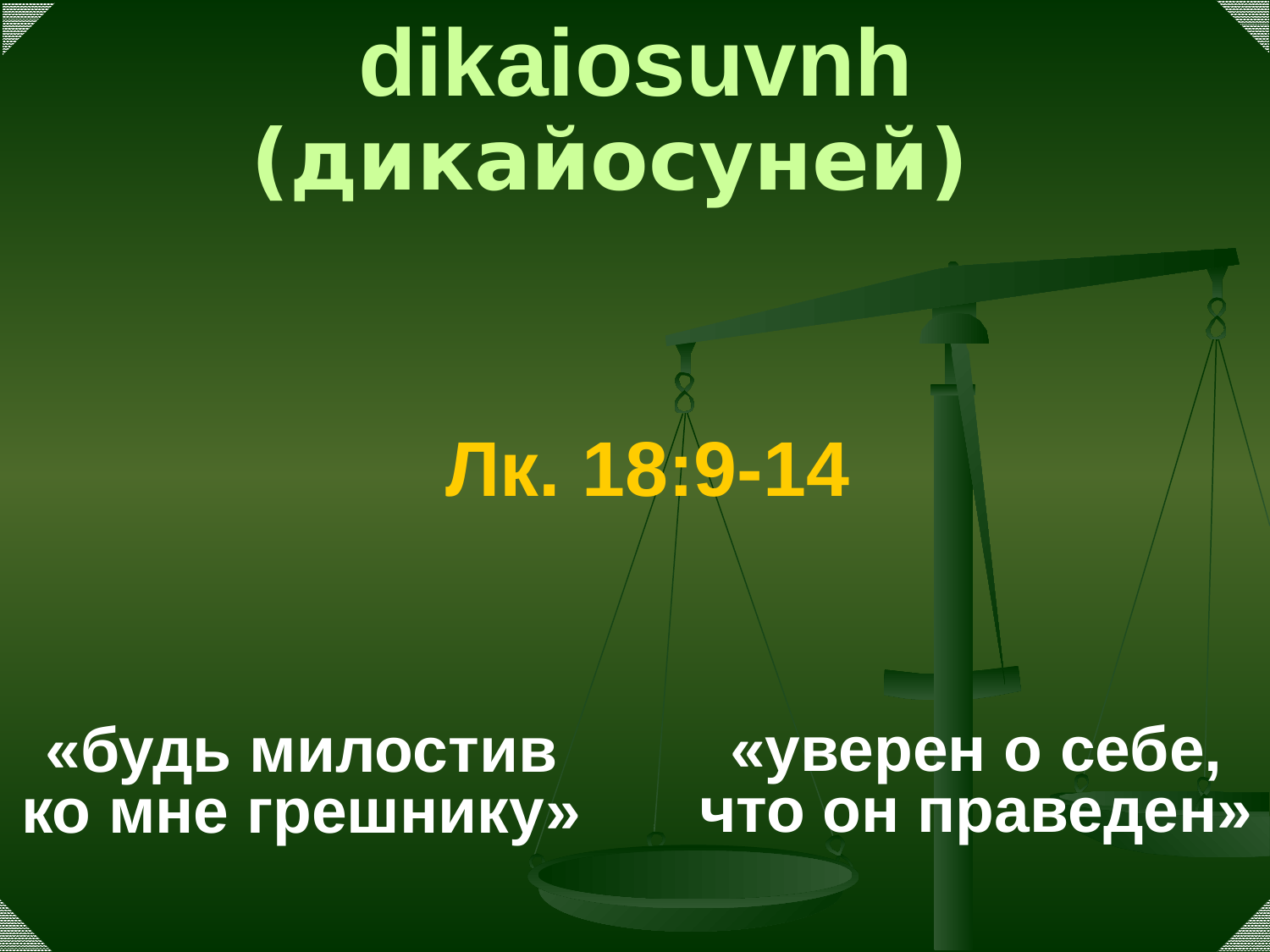

# dikaiosuvnh (дикайосуней)
Лк. 18:9-14
	«уверен о себе, что он праведен»
	«будь милостив ко мне грешнику»